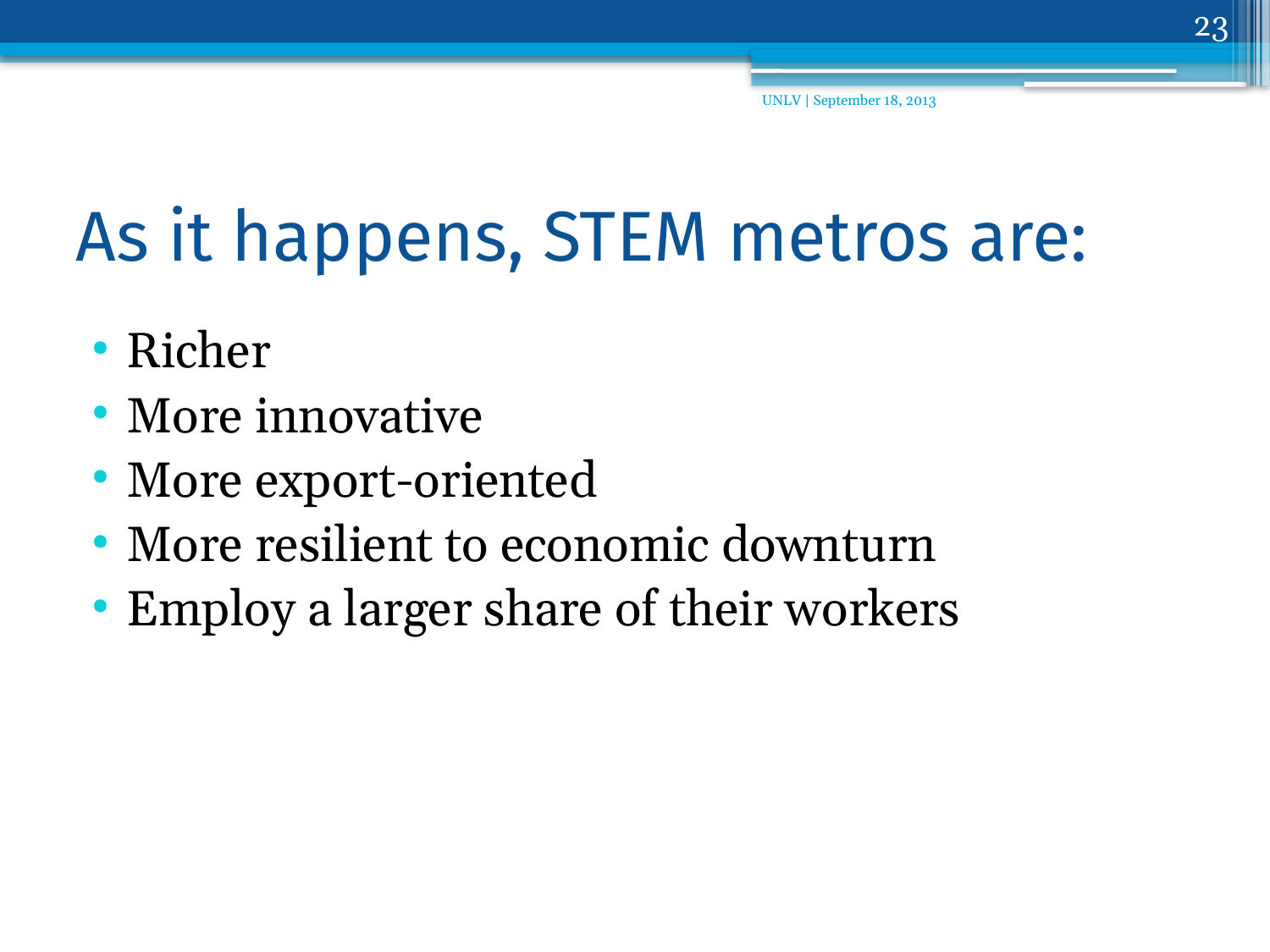

23
UNLV | September 18, 2013
# As it happens, STEM metros are:
Richer
More innovative
More export-oriented
More resilient to economic downturn
Employ a larger share of their workers